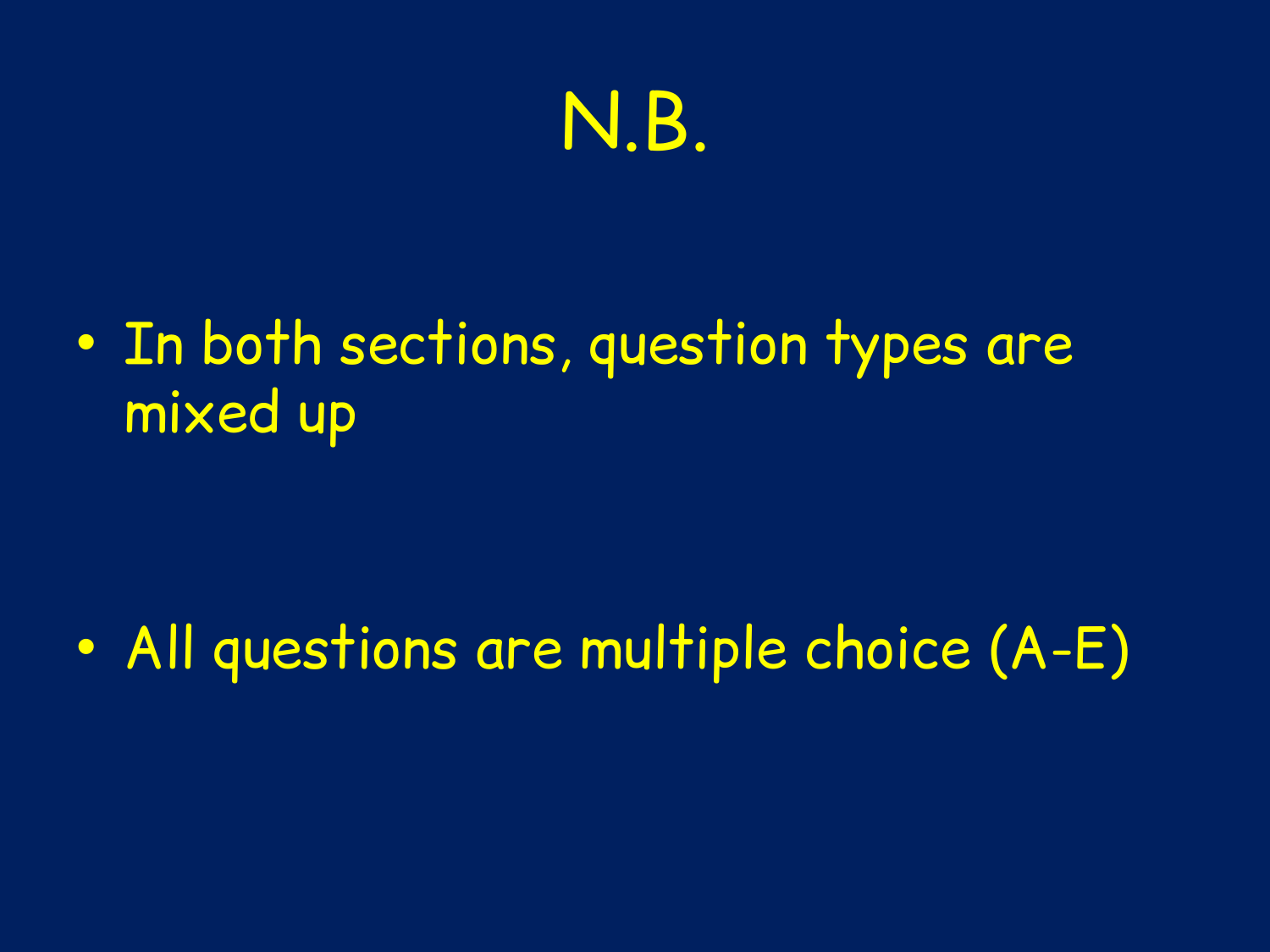

# N.B.

In both sections, question types are mixed up

All questions are multiple choice (A-E)